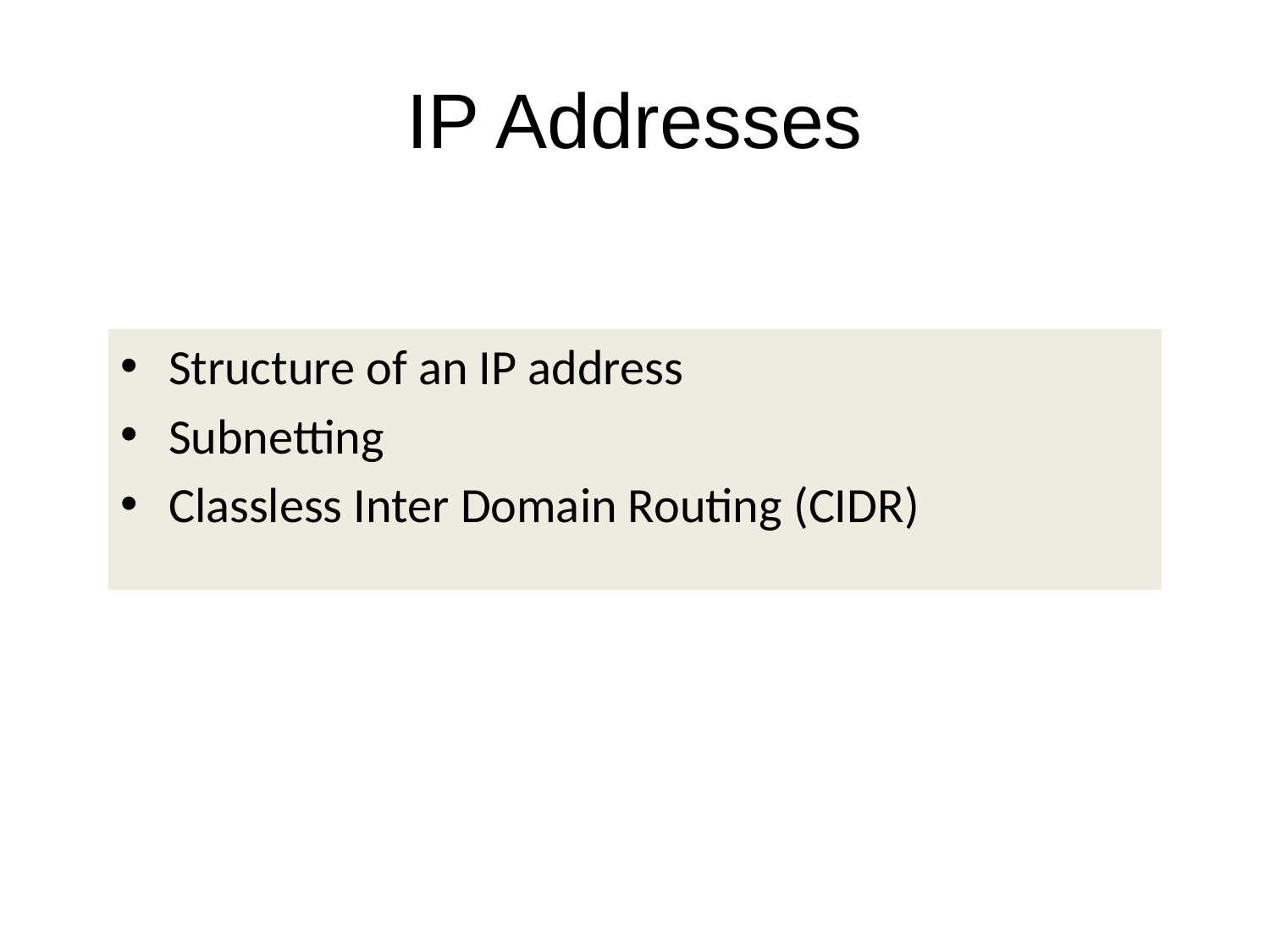

# IP Addresses
Structure of an IP address
Subnetting
Classless Inter Domain Routing (CIDR)